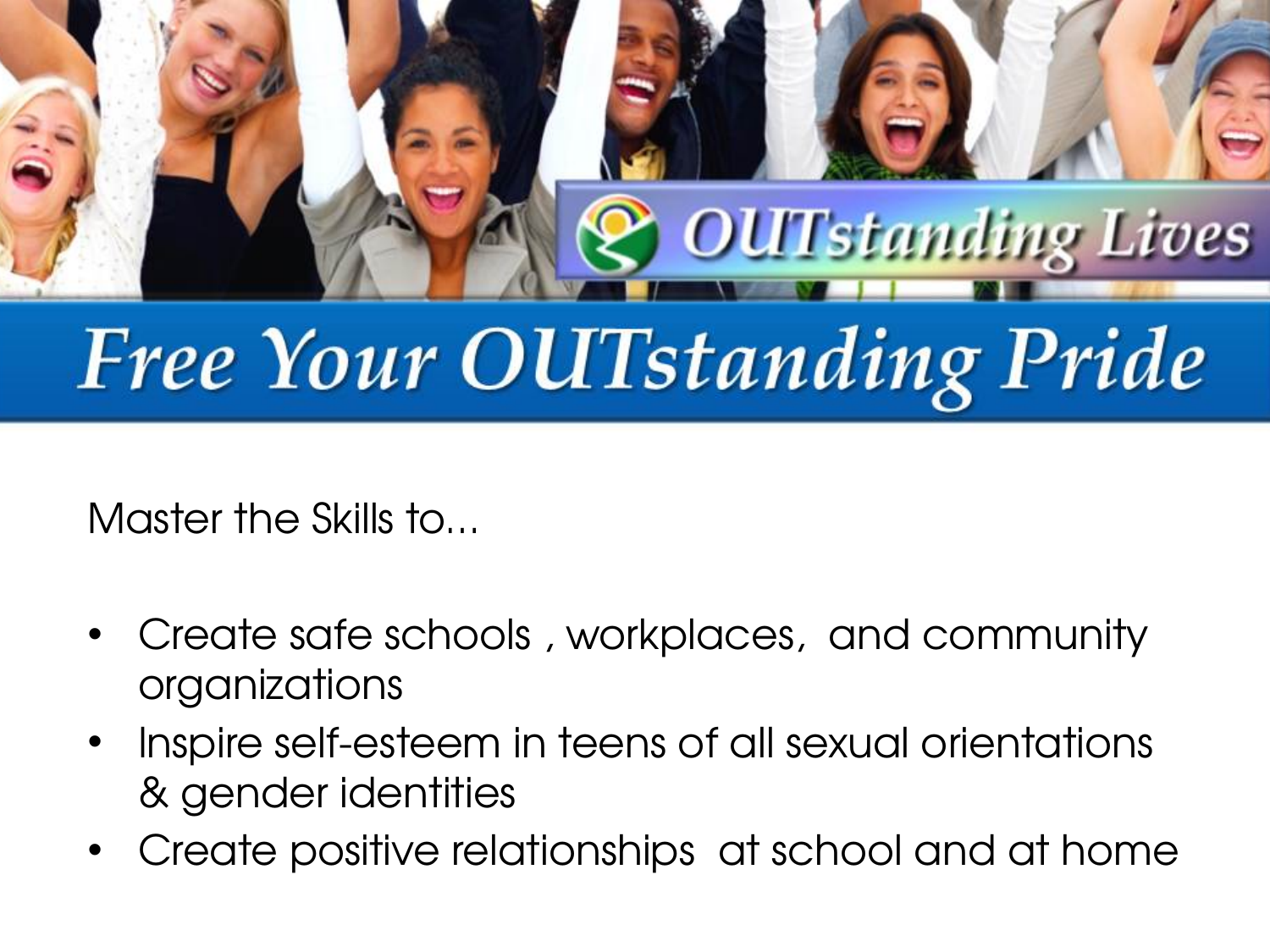

Master the Skills to…

Create safe schools , workplaces,  and community organizations
Inspire self-esteem in teens of all sexual orientations & gender identities
Create positive relationships  at school and at home